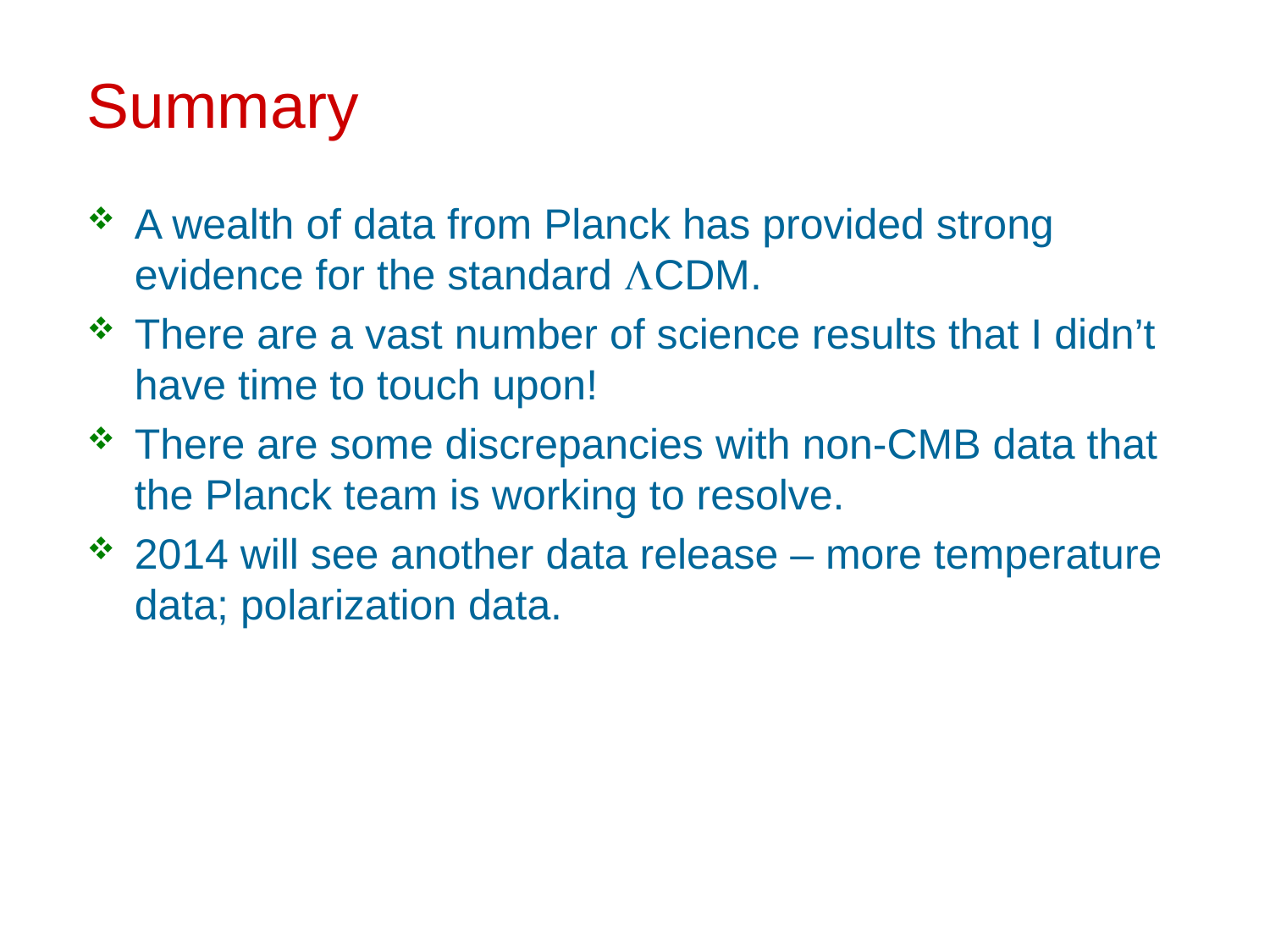

# Summary
A wealth of data from Planck has provided strong evidence for the standard ΛCDM.
There are a vast number of science results that I didn’t have time to touch upon!
There are some discrepancies with non-CMB data that the Planck team is working to resolve.
2014 will see another data release – more temperature data; polarization data.